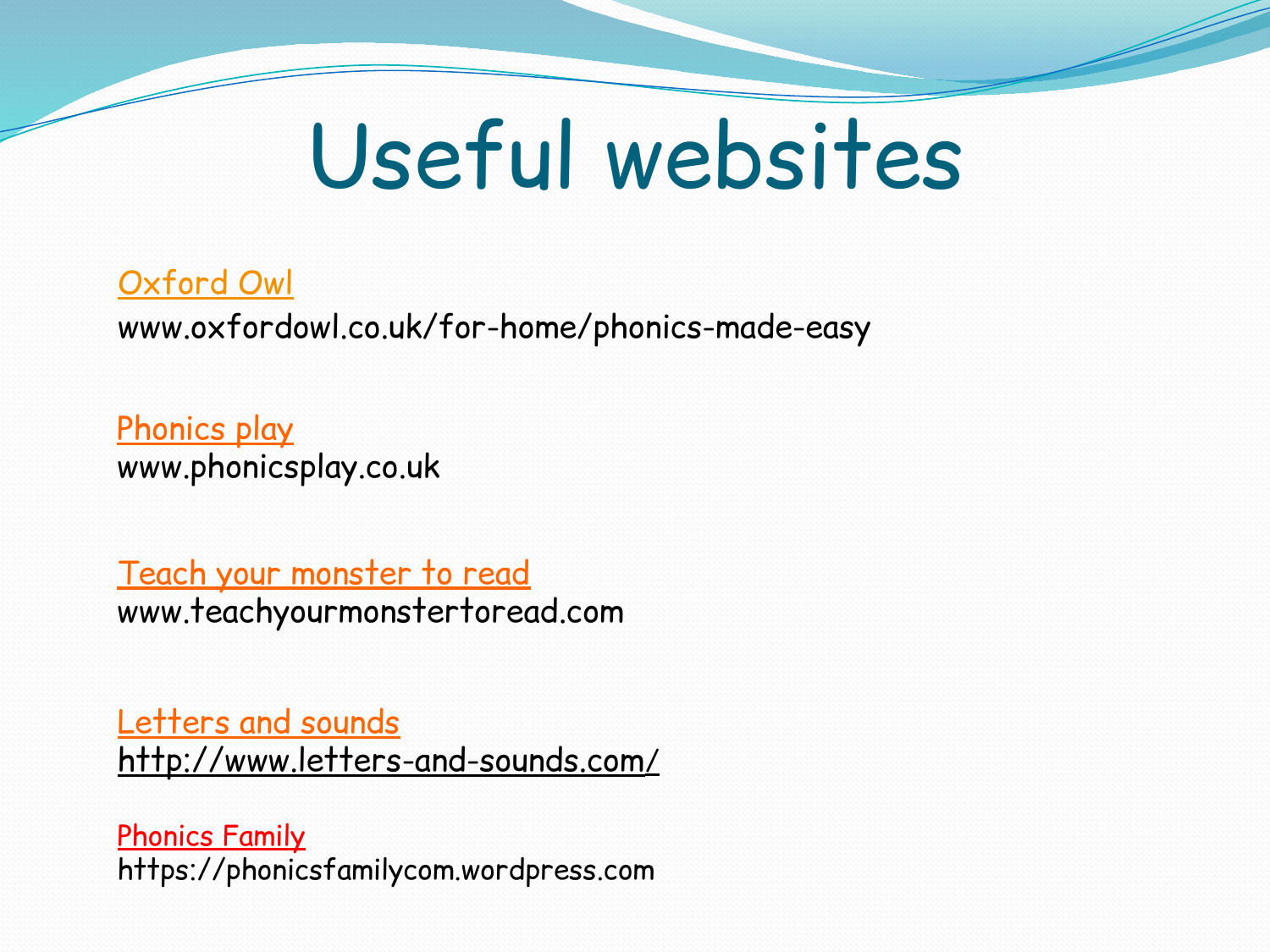

# Useful websites
Oxford Owl
www.oxfordowl.co.uk/for-home/phonics-made-easy
Phonics play
www.phonicsplay.co.uk
Teach your monster to read
www.teachyourmonstertoread.com
Letters and sounds
http://www.letters-and-sounds.com/

Phonics Family
https://phonicsfamilycom.wordpress.com